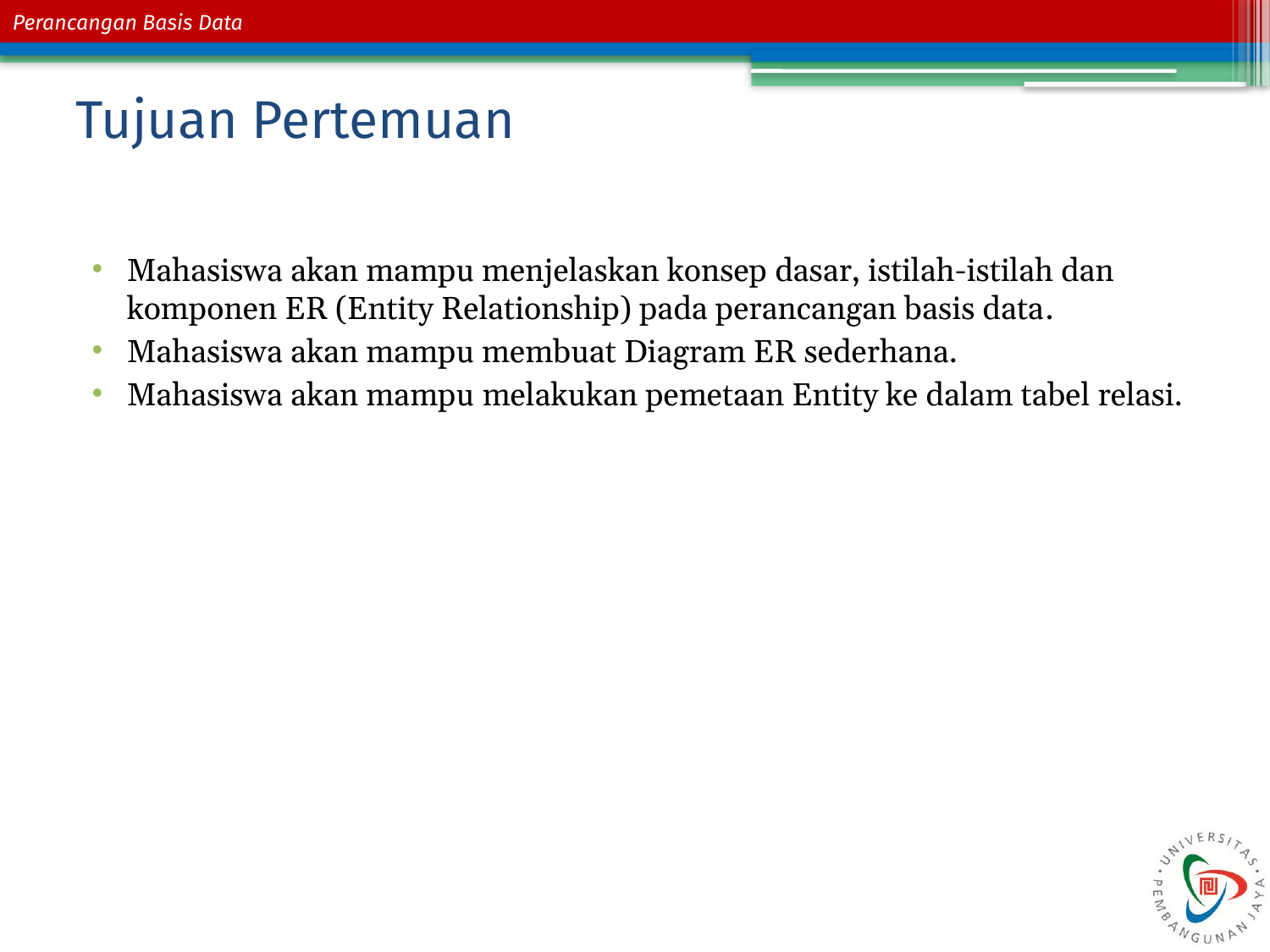

# Tujuan Pertemuan
Mahasiswa akan mampu menjelaskan konsep dasar, istilah-istilah dan komponen ER (Entity Relationship) pada perancangan basis data.
Mahasiswa akan mampu membuat Diagram ER sederhana.
Mahasiswa akan mampu melakukan pemetaan Entity ke dalam tabel relasi.